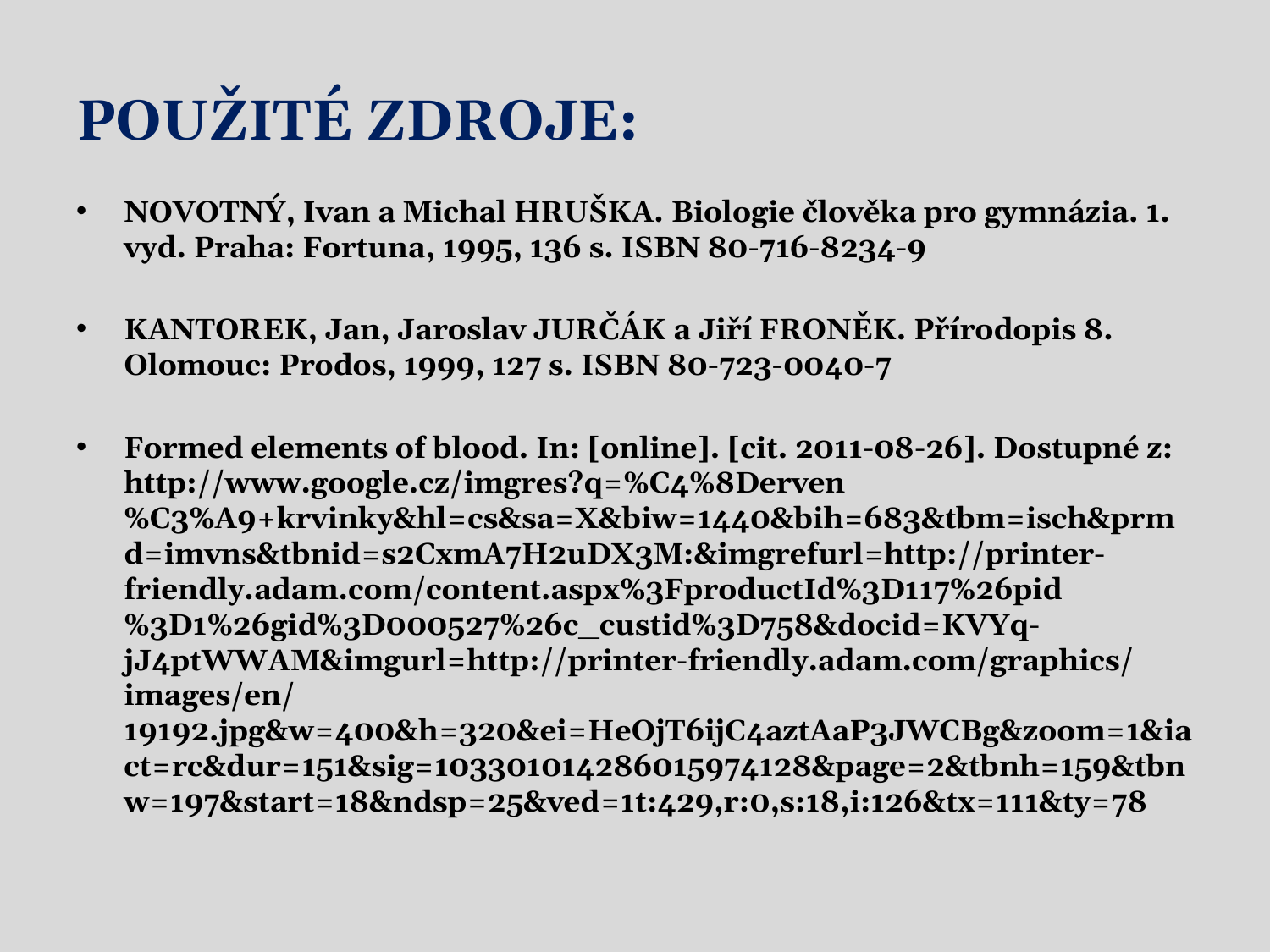

# POUŽITÉ ZDROJE:
NOVOTNÝ, Ivan a Michal HRUŠKA. Biologie člověka pro gymnázia. 1. vyd. Praha: Fortuna, 1995, 136 s. ISBN 80-716-8234-9

KANTOREK, Jan, Jaroslav JURČÁK a Jiří FRONĚK. Přírodopis 8. Olomouc: Prodos, 1999, 127 s. ISBN 80-723-0040-7

Formed elements of blood. In: [online]. [cit. 2011-08-26]. Dostupné z: http://www.google.cz/imgres?q=%C4%8Derven%C3%A9+krvinky&hl=cs&sa=X&biw=1440&bih=683&tbm=isch&prmd=imvns&tbnid=s2CxmA7H2uDX3M:&imgrefurl=http://printer-friendly.adam.com/content.aspx%3FproductId%3D117%26pid%3D1%26gid%3D000527%26c_custid%3D758&docid=KVYq-jJ4ptWWAM&imgurl=http://printer-friendly.adam.com/graphics/images/en/19192.jpg&w=400&h=320&ei=HeOjT6ijC4aztAaP3JWCBg&zoom=1&iact=rc&dur=151&sig=103301014286015974128&page=2&tbnh=159&tbnw=197&start=18&ndsp=25&ved=1t:429,r:0,s:18,i:126&tx=111&ty=78